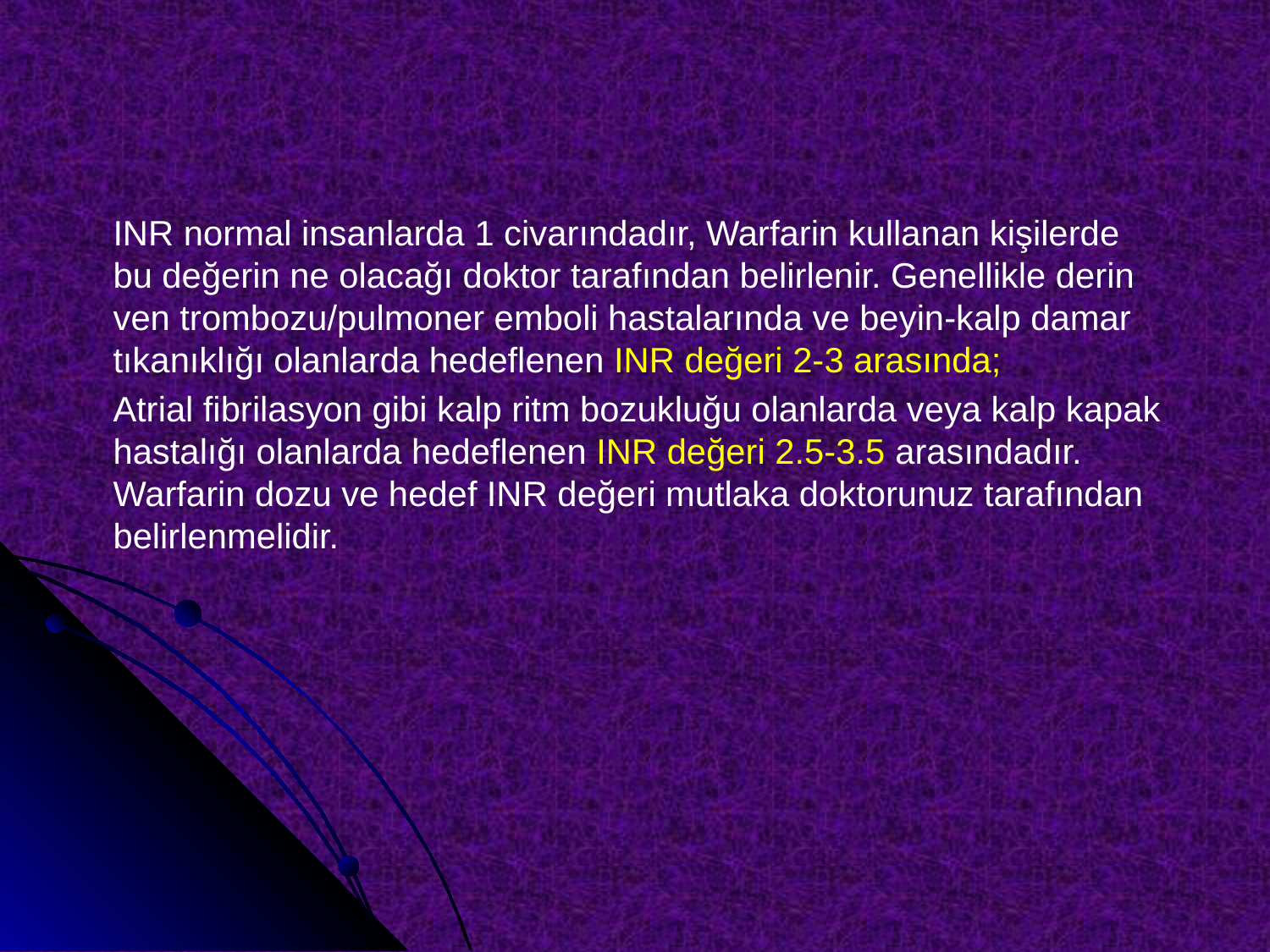

INR normal insanlarda 1 civarındadır, Warfarin kullanan kişilerde bu değerin ne olacağı doktor tarafından belirlenir. Genellikle derin ven trombozu/pulmoner emboli hastalarında ve beyin-kalp damar tıkanıklığı olanlarda hedeflenen INR değeri 2-3 arasında;
Atrial fibrilasyon gibi kalp ritm bozukluğu olanlarda veya kalp kapak hastalığı olanlarda hedeflenen INR değeri 2.5-3.5 arasındadır. Warfarin dozu ve hedef INR değeri mutlaka doktorunuz tarafından belirlenmelidir.

#